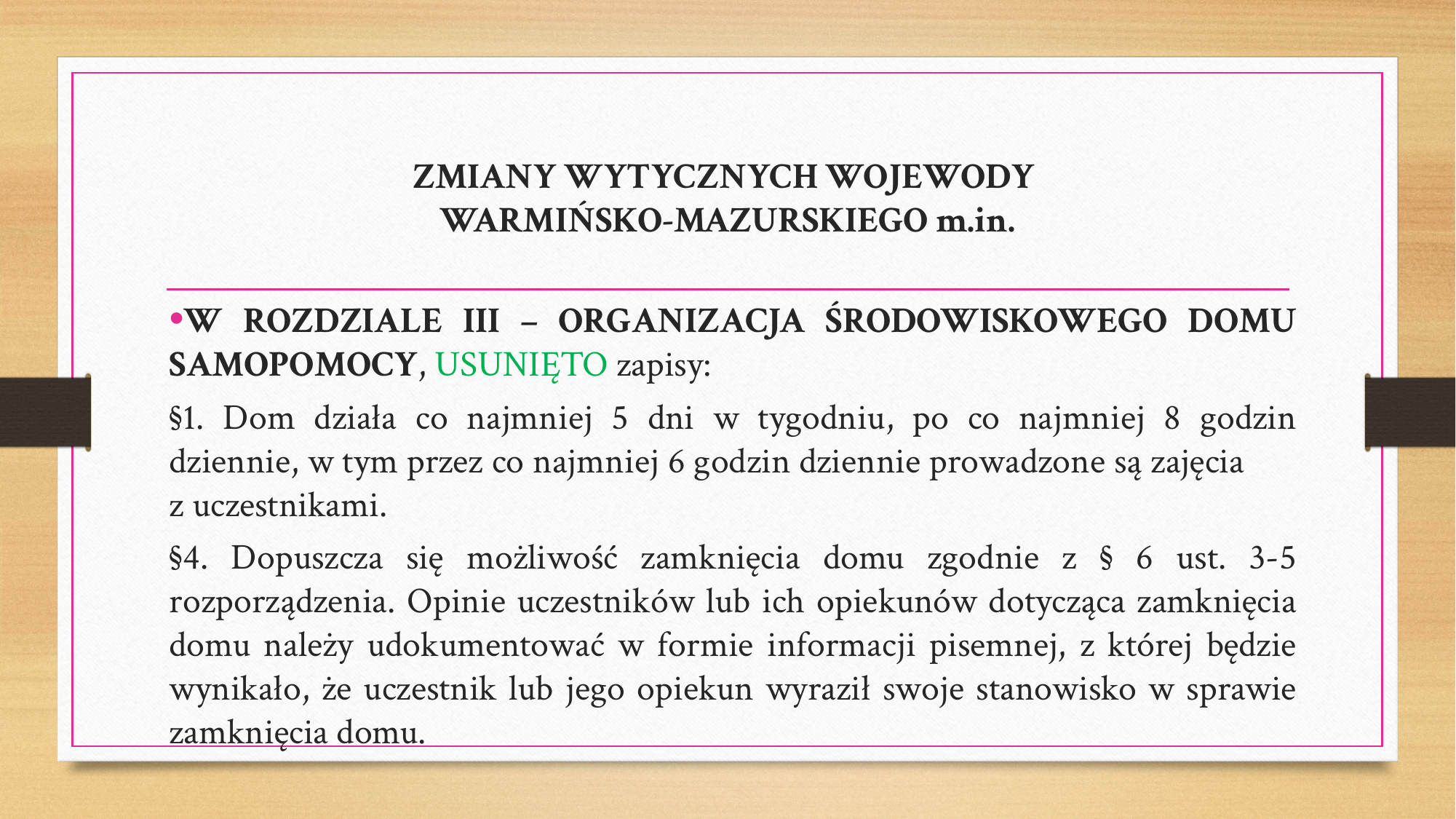

# ZMIANY WYTYCZNYCH WOJEWODY WARMIŃSKO-MAZURSKIEGO m.in.
W ROZDZIALE III – ORGANIZACJA ŚRODOWISKOWEGO DOMU SAMOPOMOCY, USUNIĘTO zapisy:
§1. Dom działa co najmniej 5 dni w tygodniu, po co najmniej 8 godzin dziennie, w tym przez co najmniej 6 godzin dziennie prowadzone są zajęcia       z uczestnikami.
§4. Dopuszcza się możliwość zamknięcia domu zgodnie z § 6 ust. 3-5 rozporządzenia. Opinie uczestników lub ich opiekunów dotycząca zamknięcia domu należy udokumentować w formie informacji pisemnej, z której będzie wynikało, że uczestnik lub jego opiekun wyraził swoje stanowisko w sprawie zamknięcia domu.